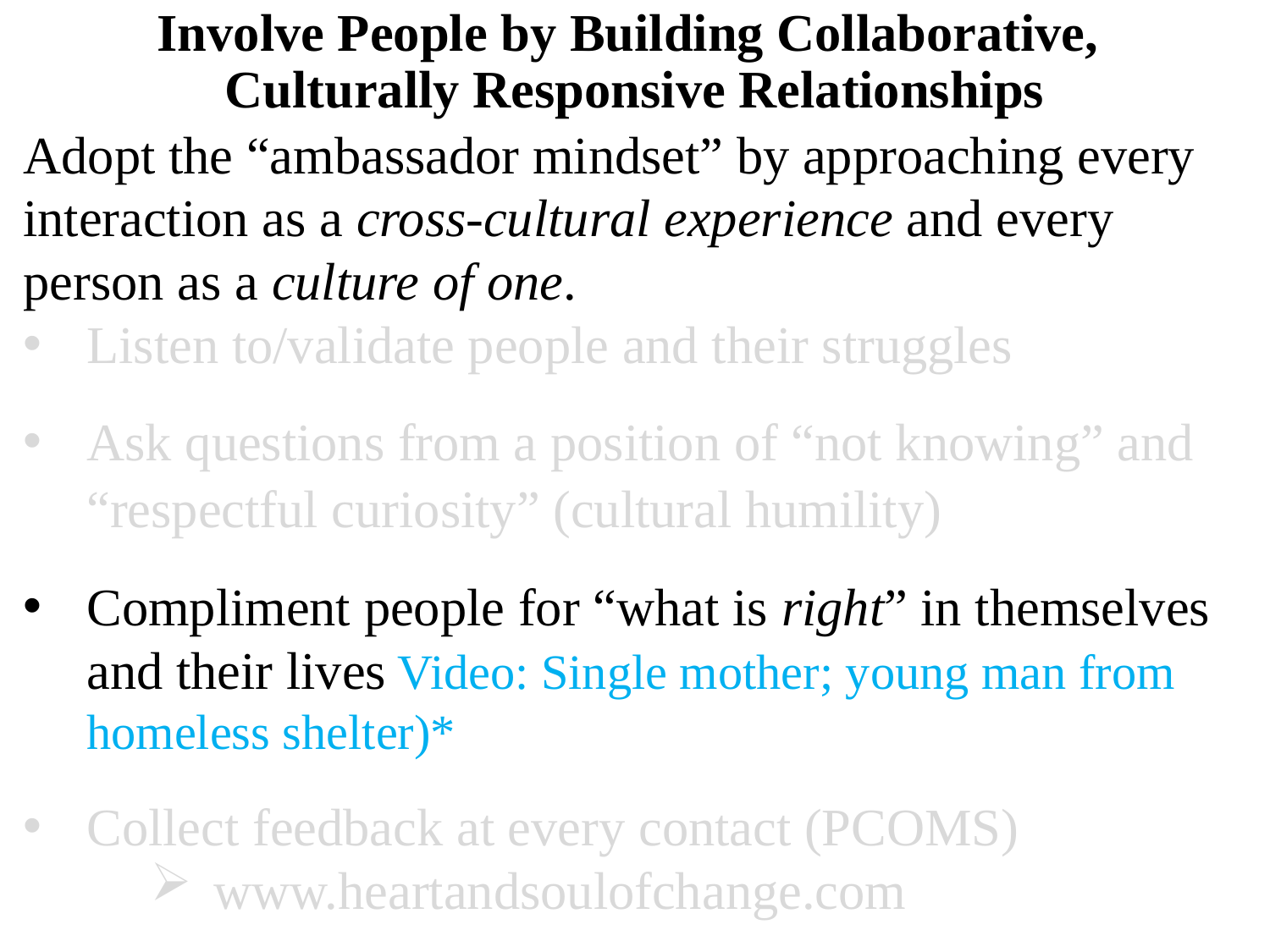

# Involve People by Building Collaborative, Culturally Responsive Relationships
Adopt the “ambassador mindset” by approaching every interaction as a cross-cultural experience and every person as a culture of one.
Listen to/validate people and their struggles

Ask questions from a position of “not knowing” and “respectful curiosity” (cultural humility)

Compliment people for “what is right” in themselves and their lives Video: Single mother; young man from homeless shelter)*

Collect feedback at every contact (PCOMS)
www.heartandsoulofchange.com